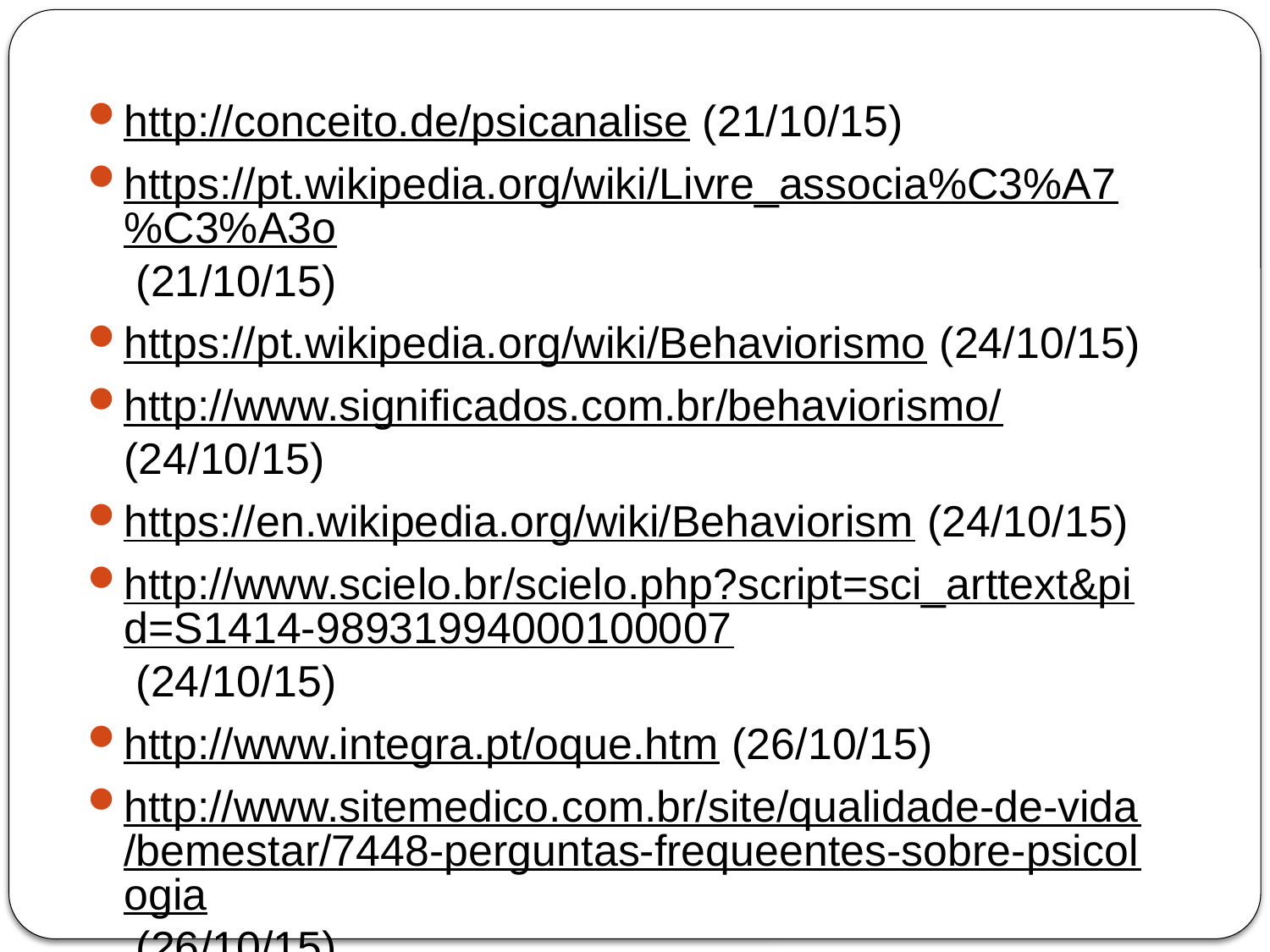

http://conceito.de/psicanalise (21/10/15)
https://pt.wikipedia.org/wiki/Livre_associa%C3%A7%C3%A3o (21/10/15)
https://pt.wikipedia.org/wiki/Behaviorismo (24/10/15)
http://www.significados.com.br/behaviorismo/ (24/10/15)
https://en.wikipedia.org/wiki/Behaviorism (24/10/15)
http://www.scielo.br/scielo.php?script=sci_arttext&pid=S1414-98931994000100007 (24/10/15)
http://www.integra.pt/oque.htm (26/10/15)
http://www.sitemedico.com.br/site/qualidade-de-vida/bemestar/7448-perguntas-frequeentes-sobre-psicologia (26/10/15)